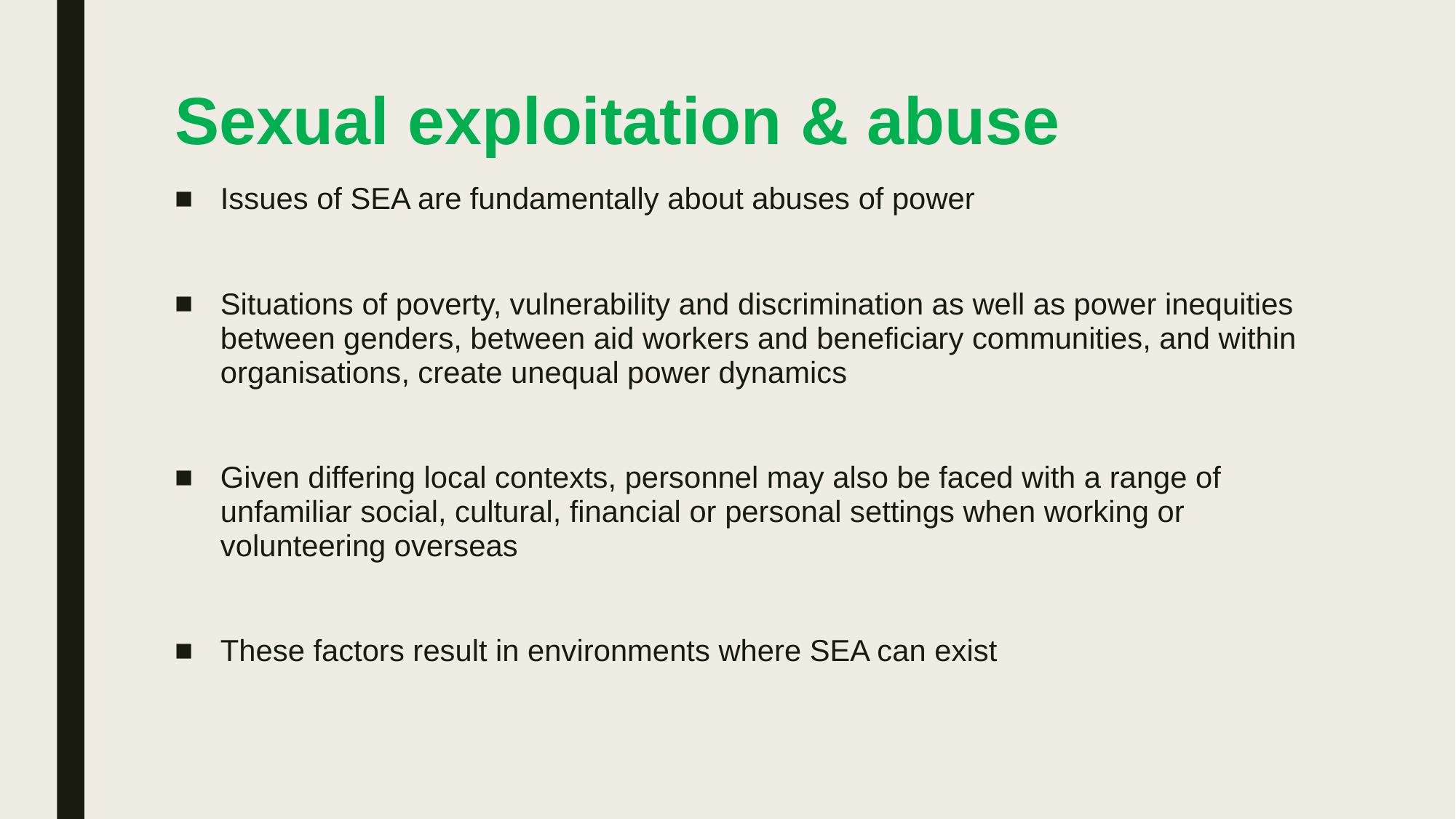

# Sexual exploitation & abuse
Issues of SEA are fundamentally about abuses of power

Situations of poverty, vulnerability and discrimination as well as power inequities between genders, between aid workers and beneficiary communities, and within organisations, create unequal power dynamics

Given differing local contexts, personnel may also be faced with a range of unfamiliar social, cultural, financial or personal settings when working or volunteering overseas

These factors result in environments where SEA can exist